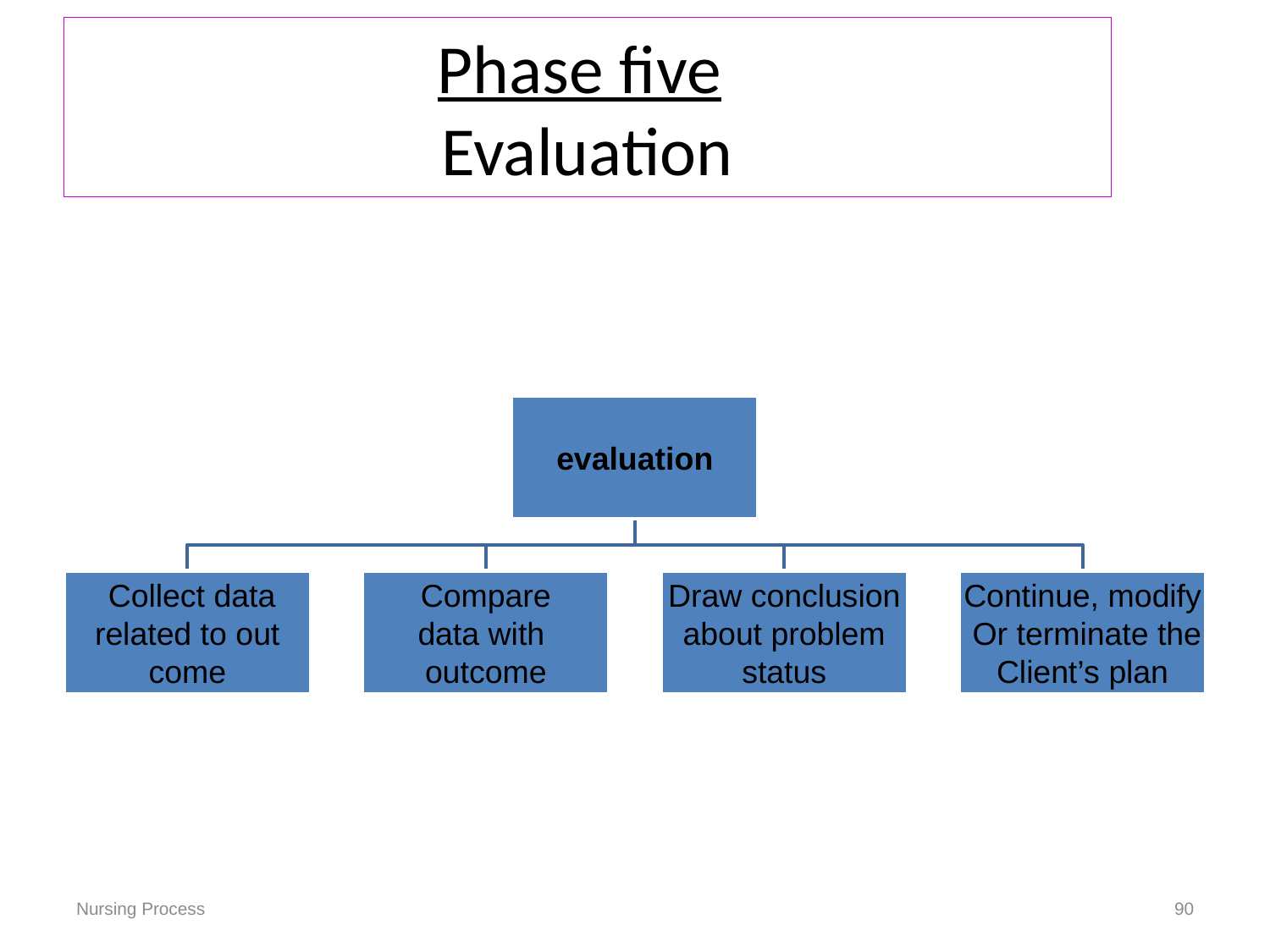

# Phase five Evaluation
evaluation
Collect data
related to out come
Compare
 data with outcome
Draw conclusion
 about problem
status
Continue, modify
Or terminate the
Client’s plan
Nursing Process

90